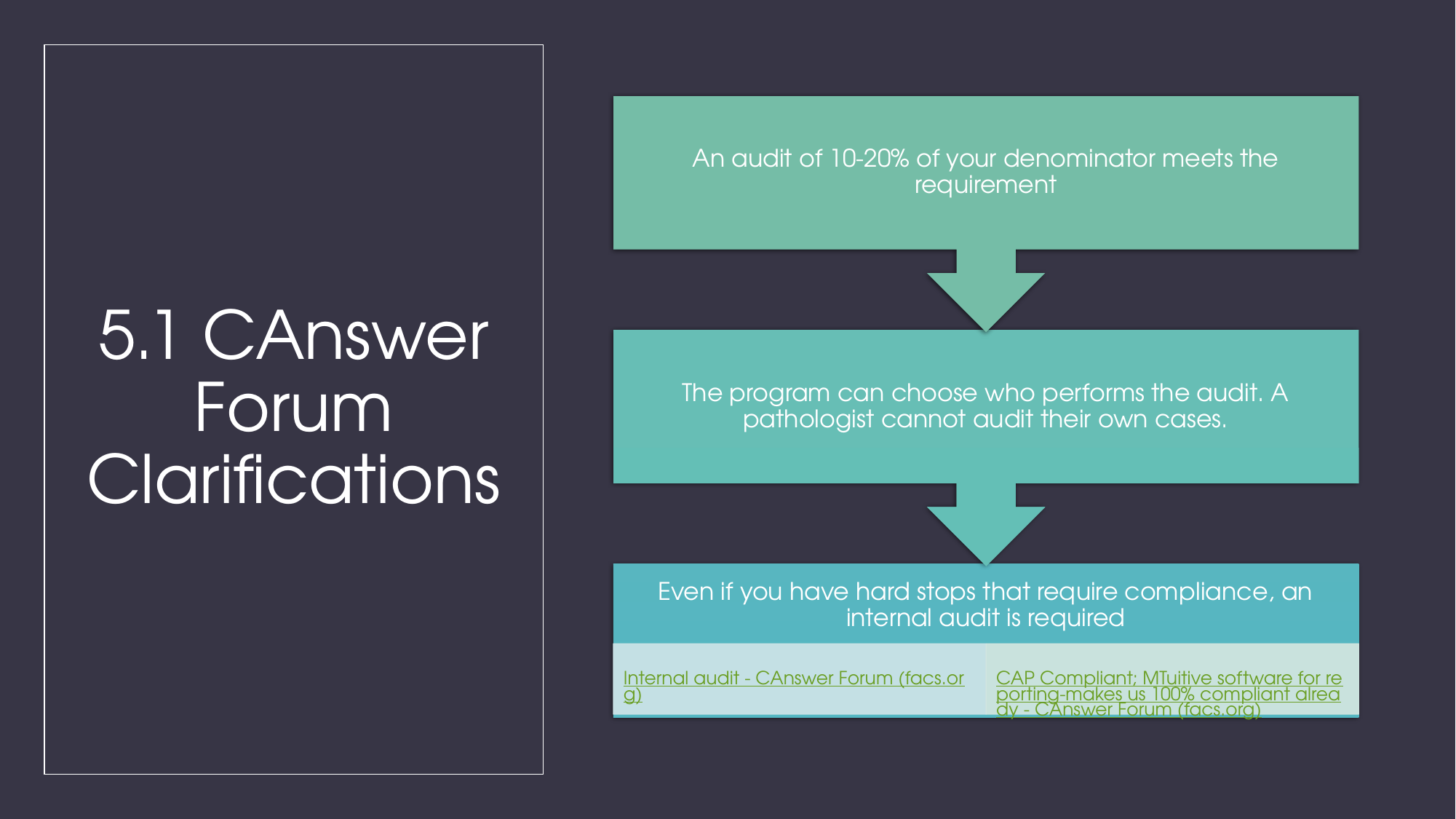

# 5.1 CAnswer Forum Clarifications
Even if you have hard stops that require compliance, an internal audit is required
Internal audit - CAnswer Forum (facs.org)
CAP Compliant; MTuitive software for reporting-makes us 100% compliant already - CAnswer Forum (facs.org)
The program can choose who performs the audit. A pathologist cannot audit their own cases.
An audit of 10-20% of your denominator meets the requirement